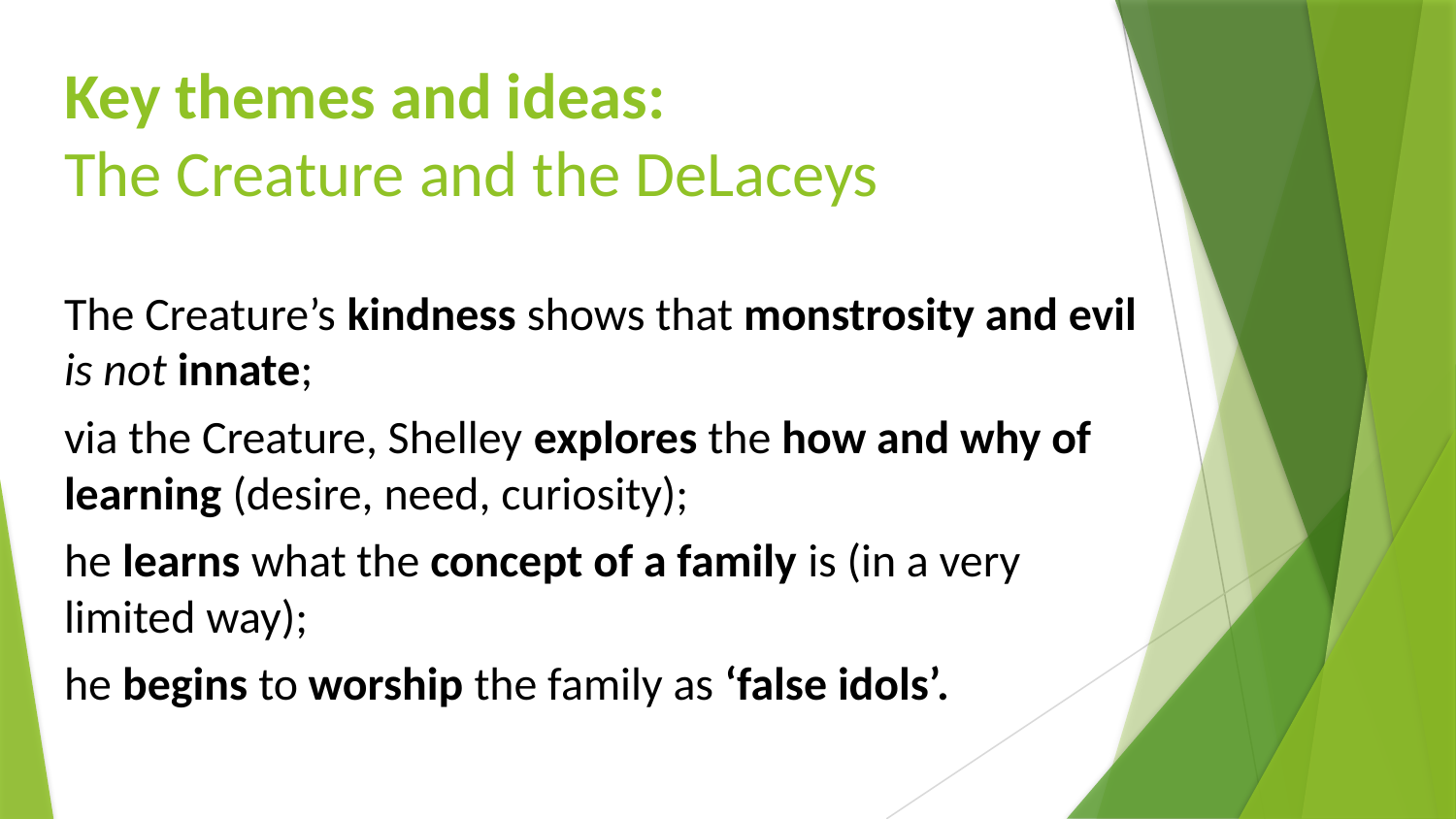

# Key themes and ideas: The Creature and the DeLaceys
The Creature’s kindness shows that monstrosity and evil is not innate;
via the Creature, Shelley explores the how and why of learning (desire, need, curiosity);
he learns what the concept of a family is (in a very limited way);
he begins to worship the family as ‘false idols’.